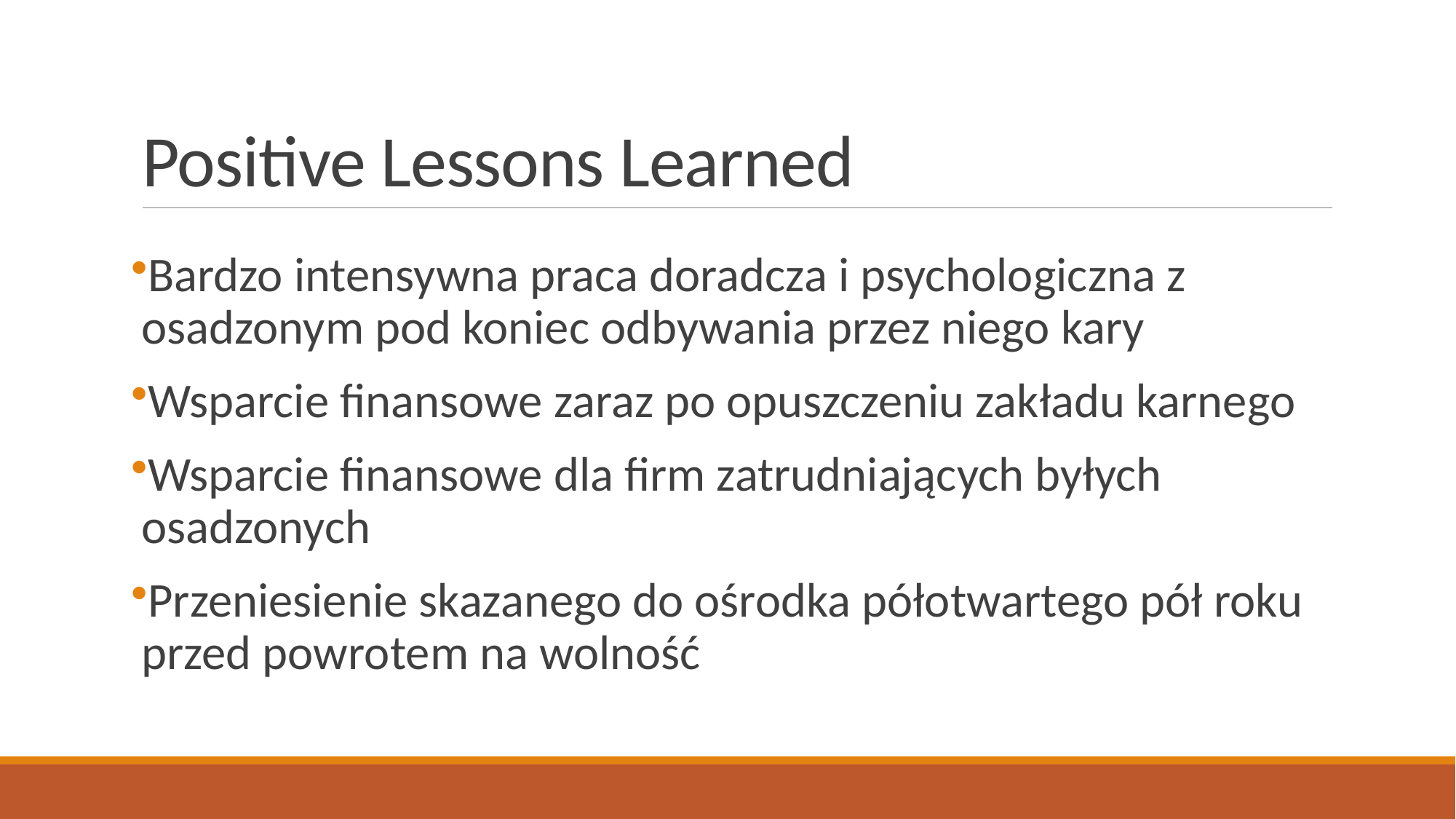

# Positive Lessons Learned
Bardzo intensywna praca doradcza i psychologiczna z osadzonym pod koniec odbywania przez niego kary
Wsparcie finansowe zaraz po opuszczeniu zakładu karnego
Wsparcie finansowe dla firm zatrudniających byłych osadzonych
Przeniesienie skazanego do ośrodka półotwartego pół roku przed powrotem na wolność